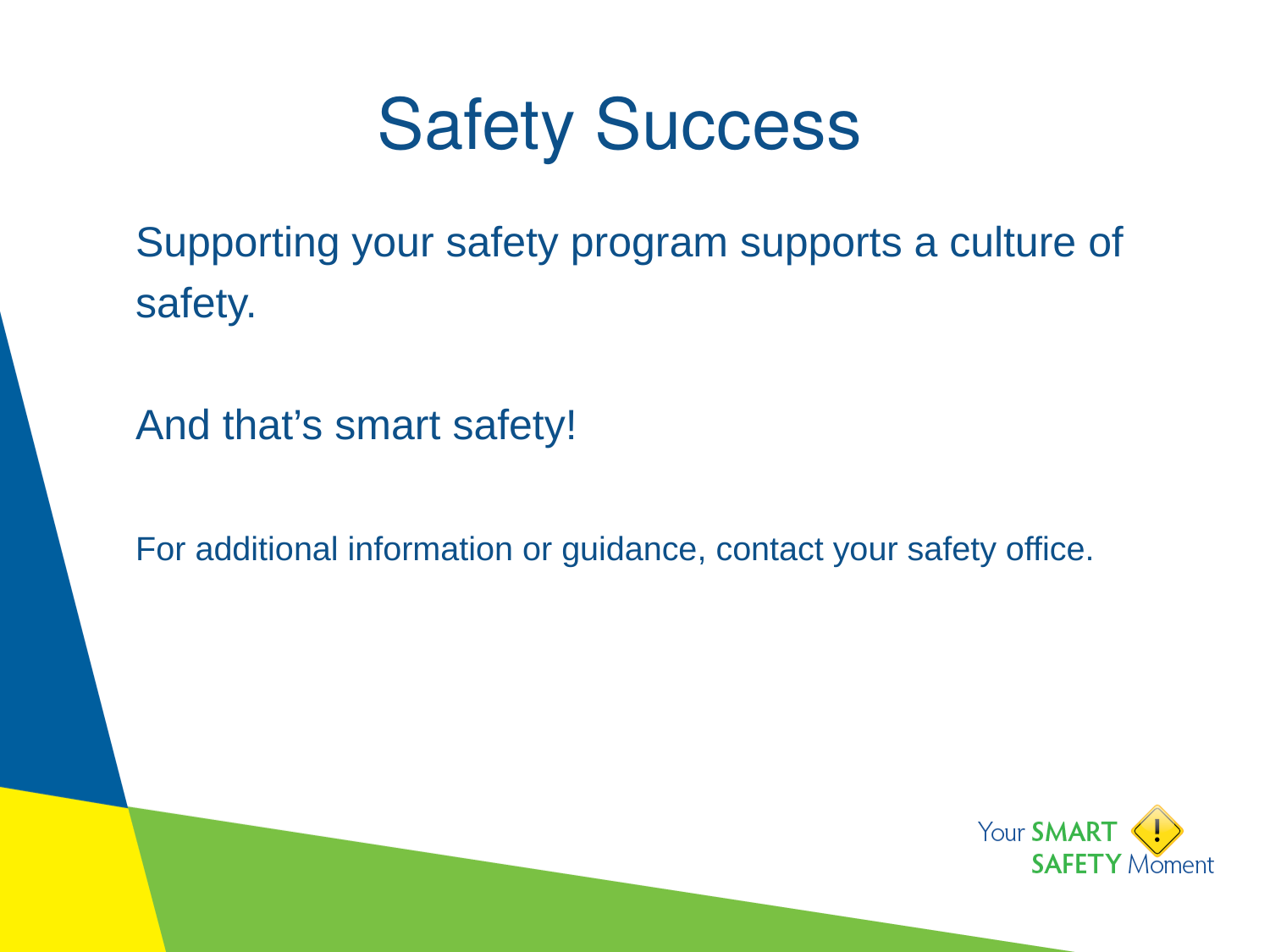

# Safety Success

Supporting your safety program supports a culture of safety.

And that’s smart safety!

For additional information or guidance, contact your safety office.